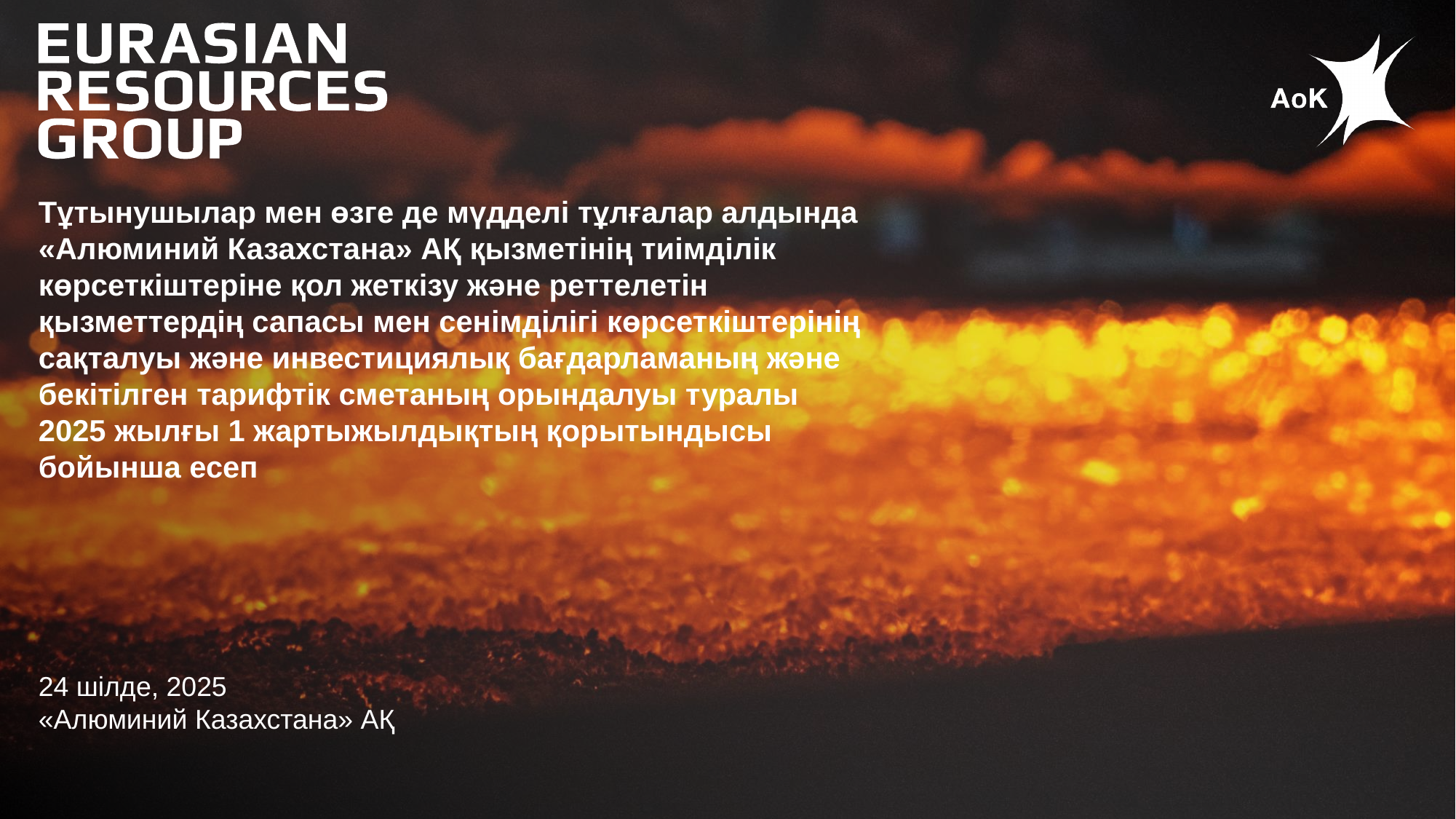

Тұтынушылар мен өзге де мүдделі тұлғалар алдында «Алюминий Казахстана» АҚ қызметінің тиімділік көрсеткіштеріне қол жеткізу және реттелетін қызметтердің сапасы мен сенімділігі көрсеткіштерінің сақталуы және инвестициялық бағдарламаның және бекітілген тарифтік сметаның орындалуы туралы 2025 жылғы 1 жартыжылдықтың қорытындысы бойынша есеп
24 шілде, 2025
«Алюминий Казахстана» АҚ